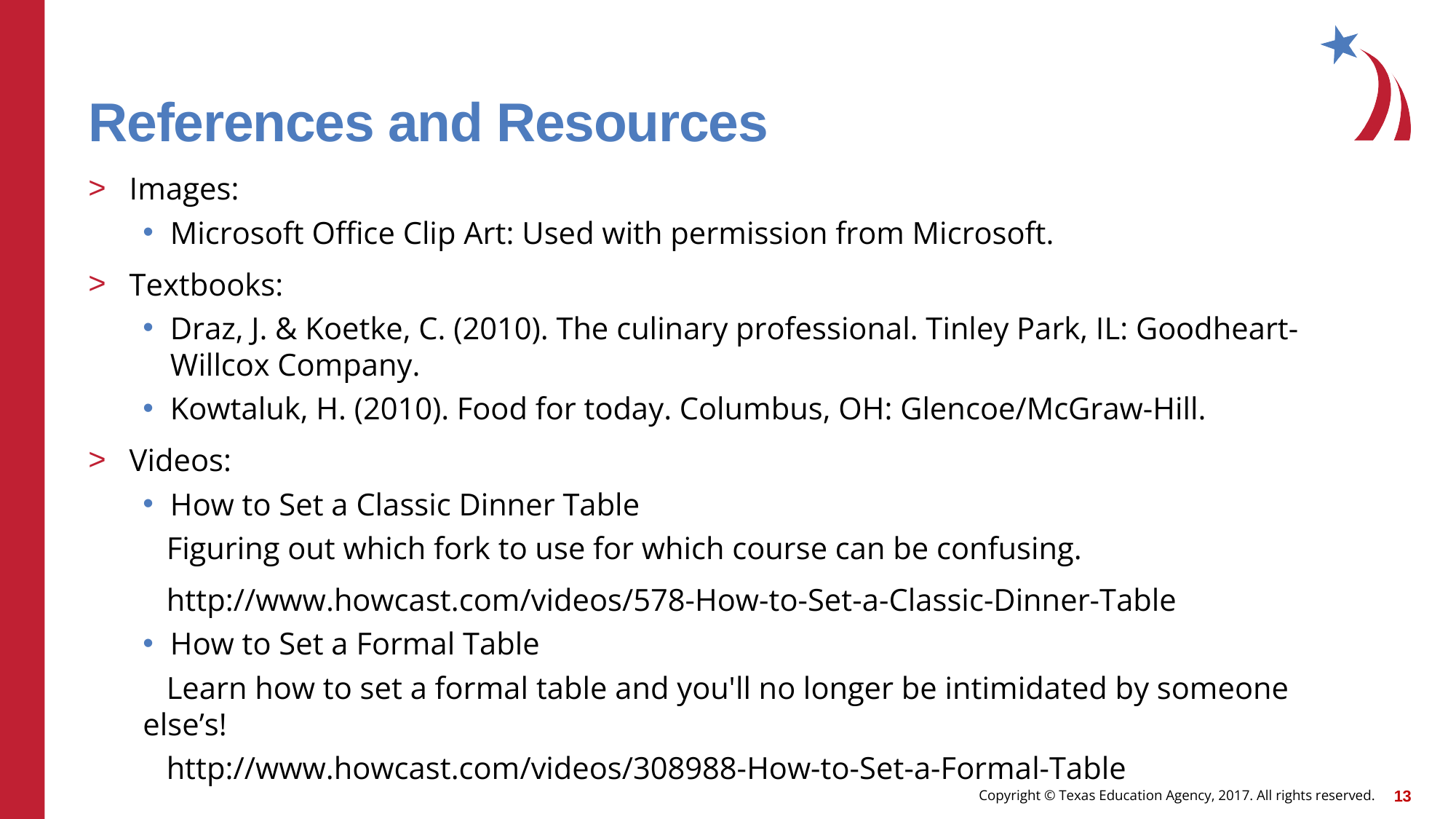

# References and Resources
Images:
Microsoft Office Clip Art: Used with permission from Microsoft.
Textbooks:
Draz, J. & Koetke, C. (2010). The culinary professional. Tinley Park, IL: Goodheart-Willcox Company.
Kowtaluk, H. (2010). Food for today. Columbus, OH: Glencoe/McGraw-Hill.
Videos:
How to Set a Classic Dinner Table
   Figuring out which fork to use for which course can be confusing.
          http://www.howcast.com/videos/578-How-to-Set-a-Classic-Dinner-Table
How to Set a Formal Table
   Learn how to set a formal table and you'll no longer be intimidated by someone else’s!
   http://www.howcast.com/videos/308988-How-to-Set-a-Formal-Table